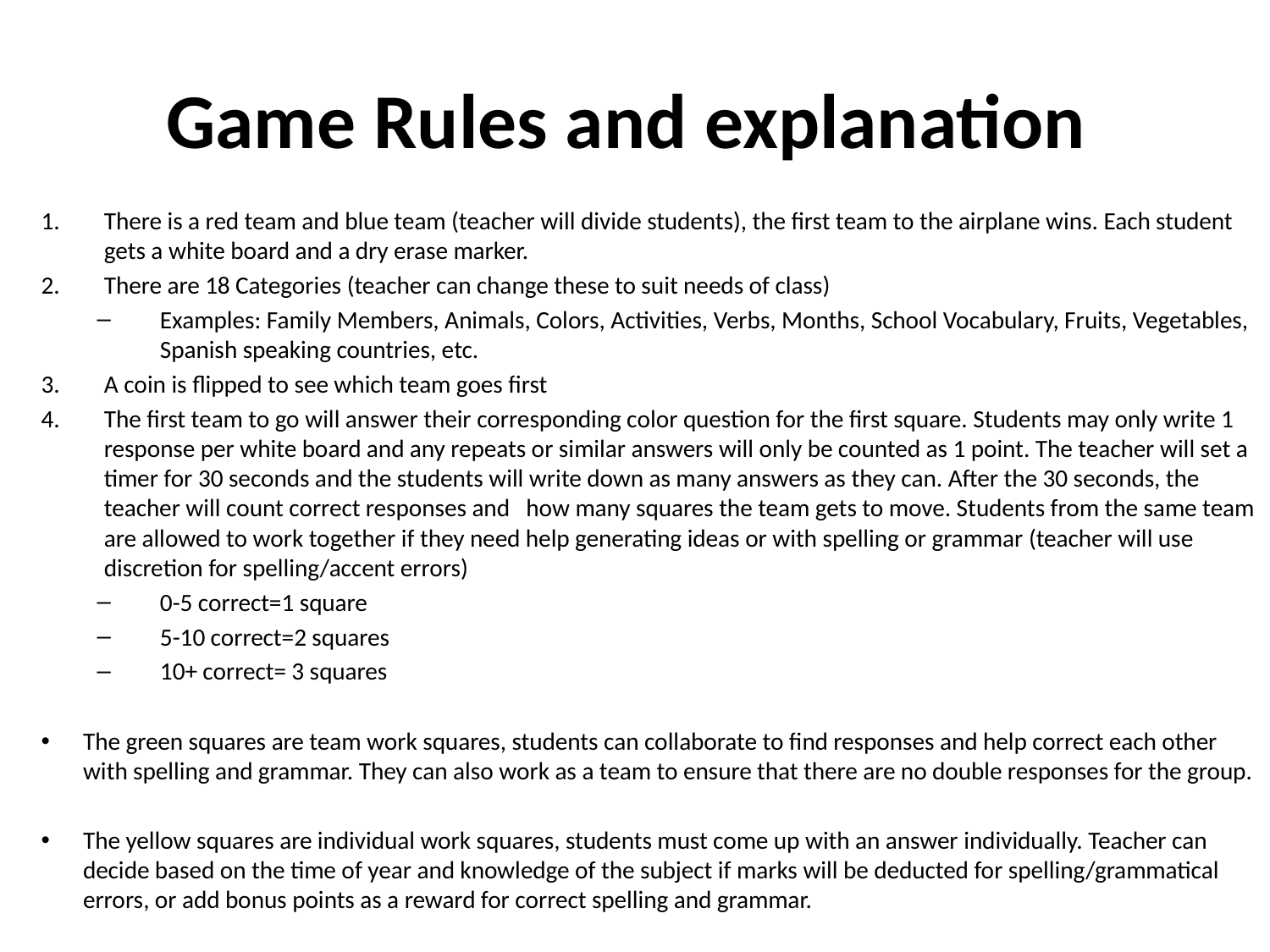

# Game Rules and explanation
There is a red team and blue team (teacher will divide students), the first team to the airplane wins. Each student gets a white board and a dry erase marker.
There are 18 Categories (teacher can change these to suit needs of class)
Examples: Family Members, Animals, Colors, Activities, Verbs, Months, School Vocabulary, Fruits, Vegetables, Spanish speaking countries, etc.
A coin is flipped to see which team goes first
The first team to go will answer their corresponding color question for the first square. Students may only write 1 response per white board and any repeats or similar answers will only be counted as 1 point. The teacher will set a timer for 30 seconds and the students will write down as many answers as they can. After the 30 seconds, the teacher will count correct responses and   how many squares the team gets to move. Students from the same team are allowed to work together if they need help generating ideas or with spelling or grammar (teacher will use discretion for spelling/accent errors)
0-5 correct=1 square
5-10 correct=2 squares
10+ correct= 3 squares

The green squares are team work squares, students can collaborate to find responses and help correct each other with spelling and grammar. They can also work as a team to ensure that there are no double responses for the group.

The yellow squares are individual work squares, students must come up with an answer individually. Teacher can decide based on the time of year and knowledge of the subject if marks will be deducted for spelling/grammatical errors, or add bonus points as a reward for correct spelling and grammar.